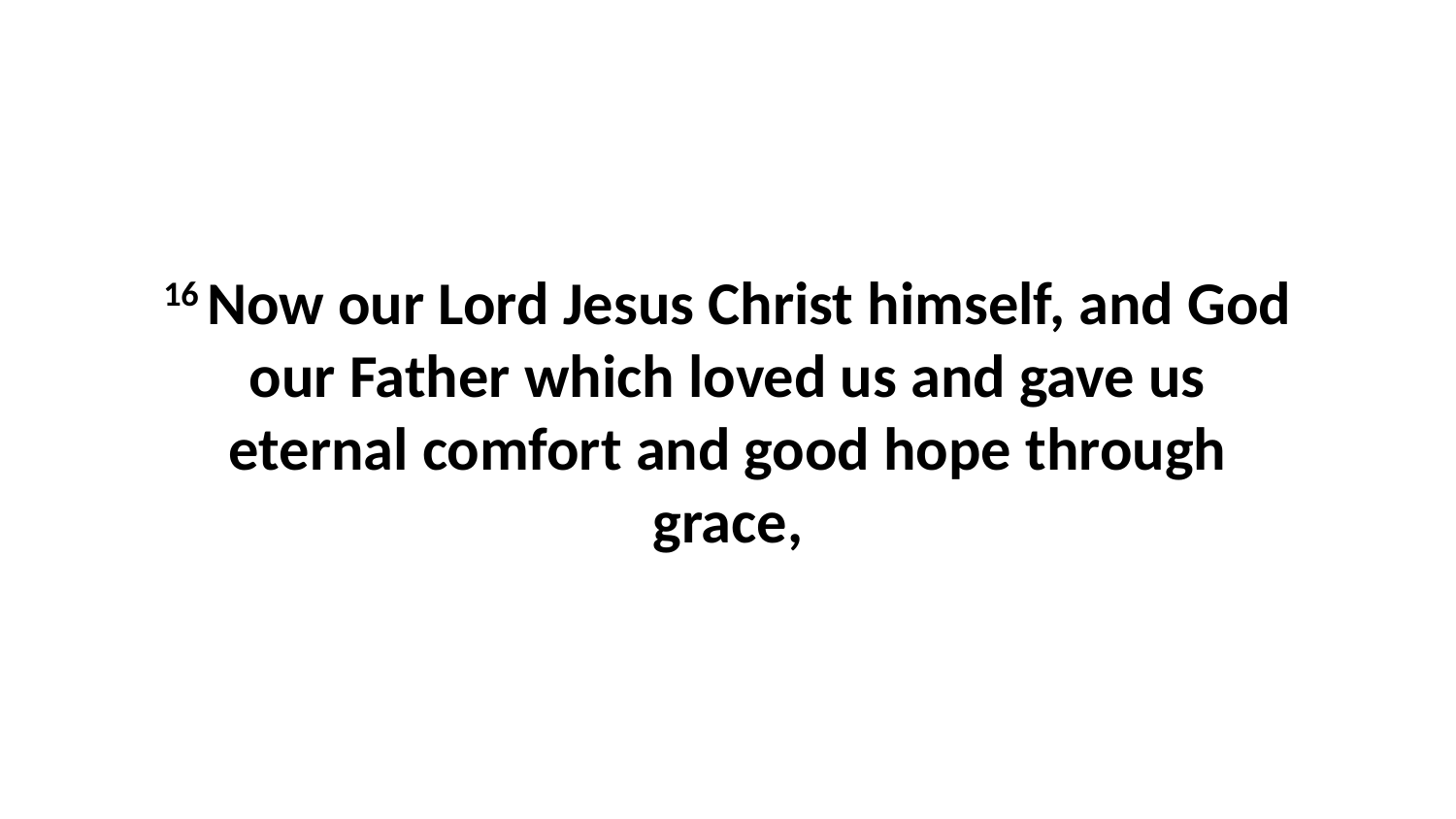

16 Now our Lord Jesus Christ himself, and God our Father which loved us and gave us eternal comfort and good hope through grace,